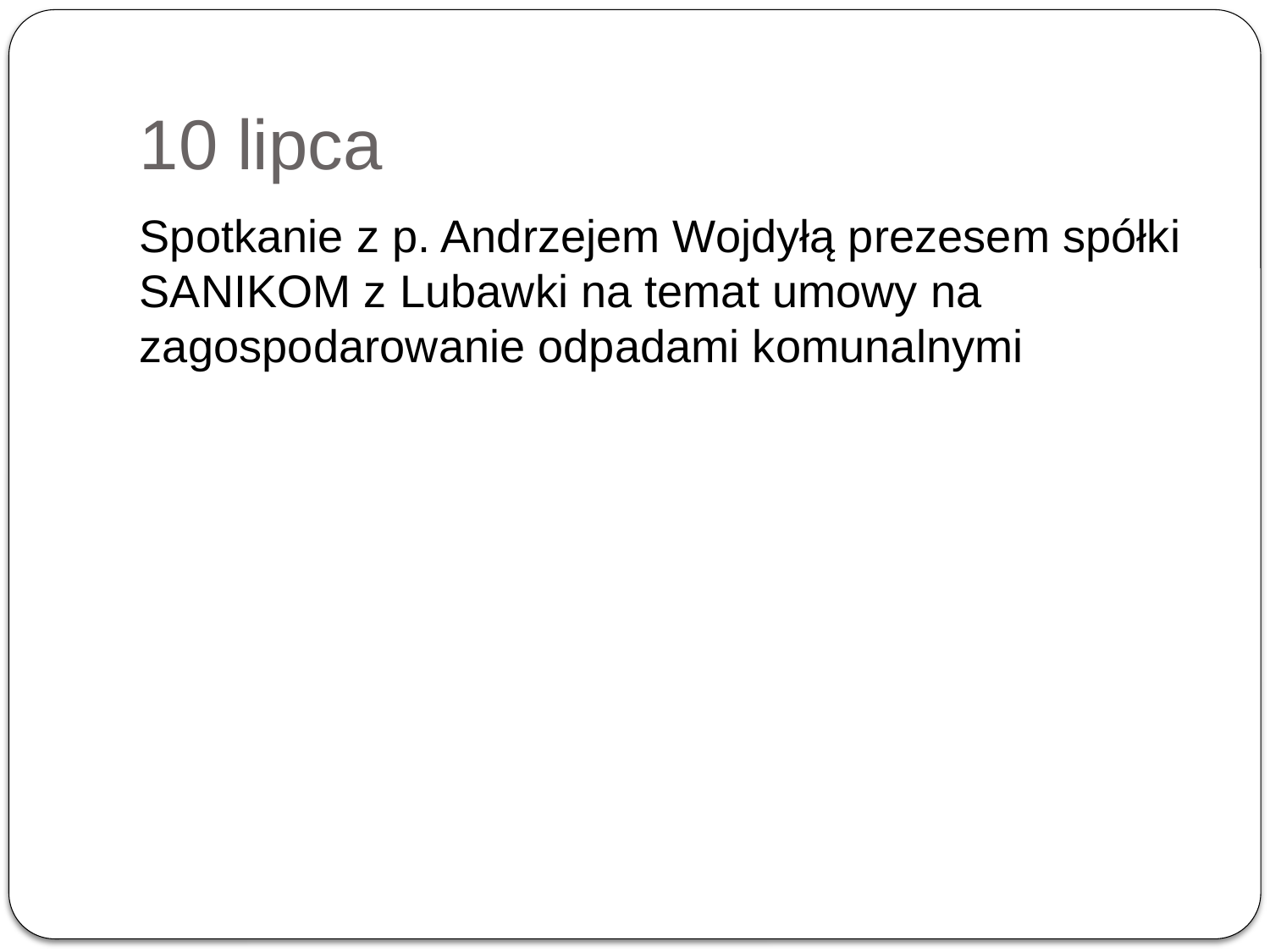

# 10 lipca
Spotkanie z p. Andrzejem Wojdyłą prezesem spółki SANIKOM z Lubawki na temat umowy na zagospodarowanie odpadami komunalnymi